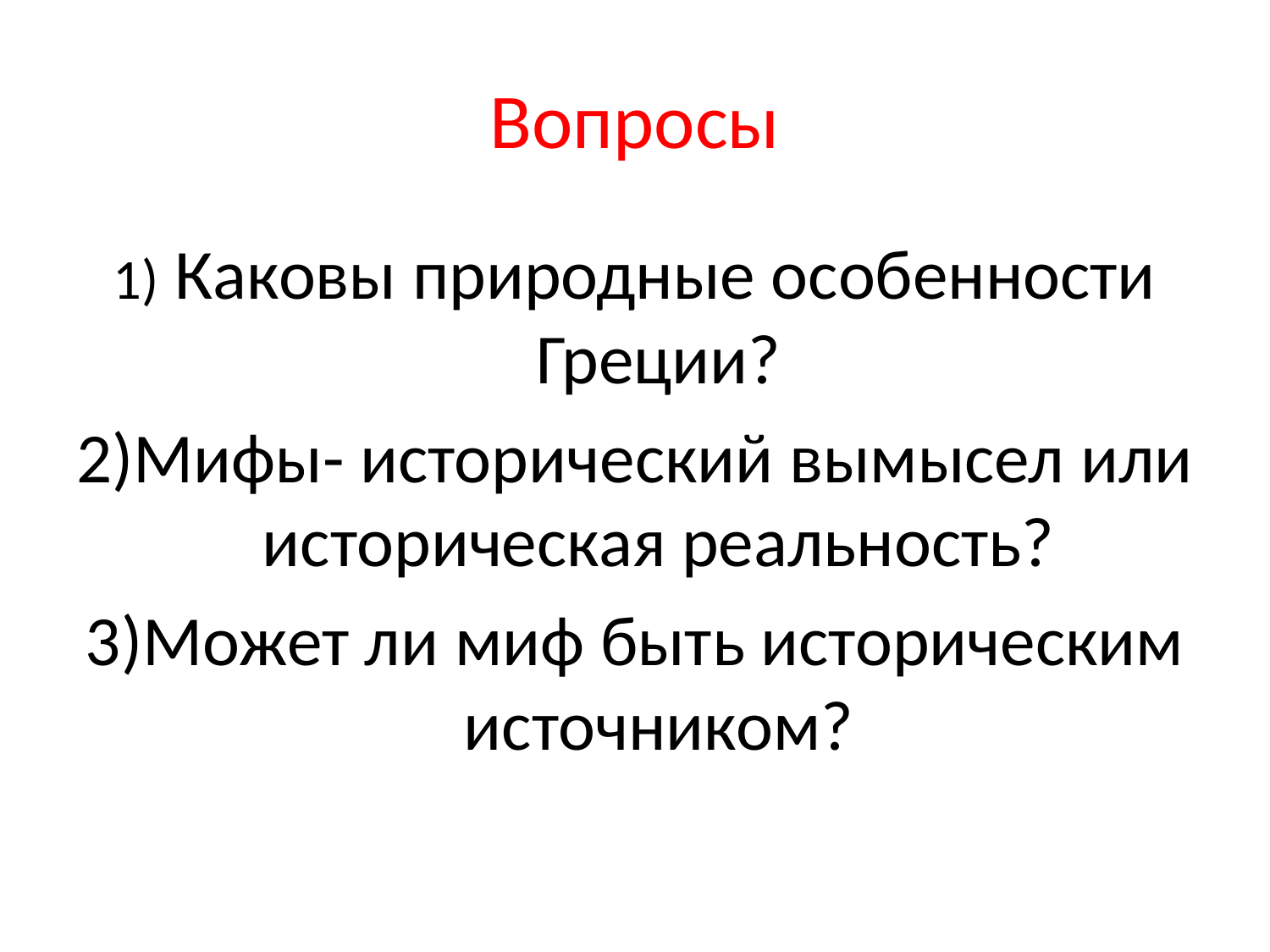

# Вопросы
1) Каковы природные особенности Греции?
2)Мифы- исторический вымысел или историческая реальность?
3)Может ли миф быть историческим источником?